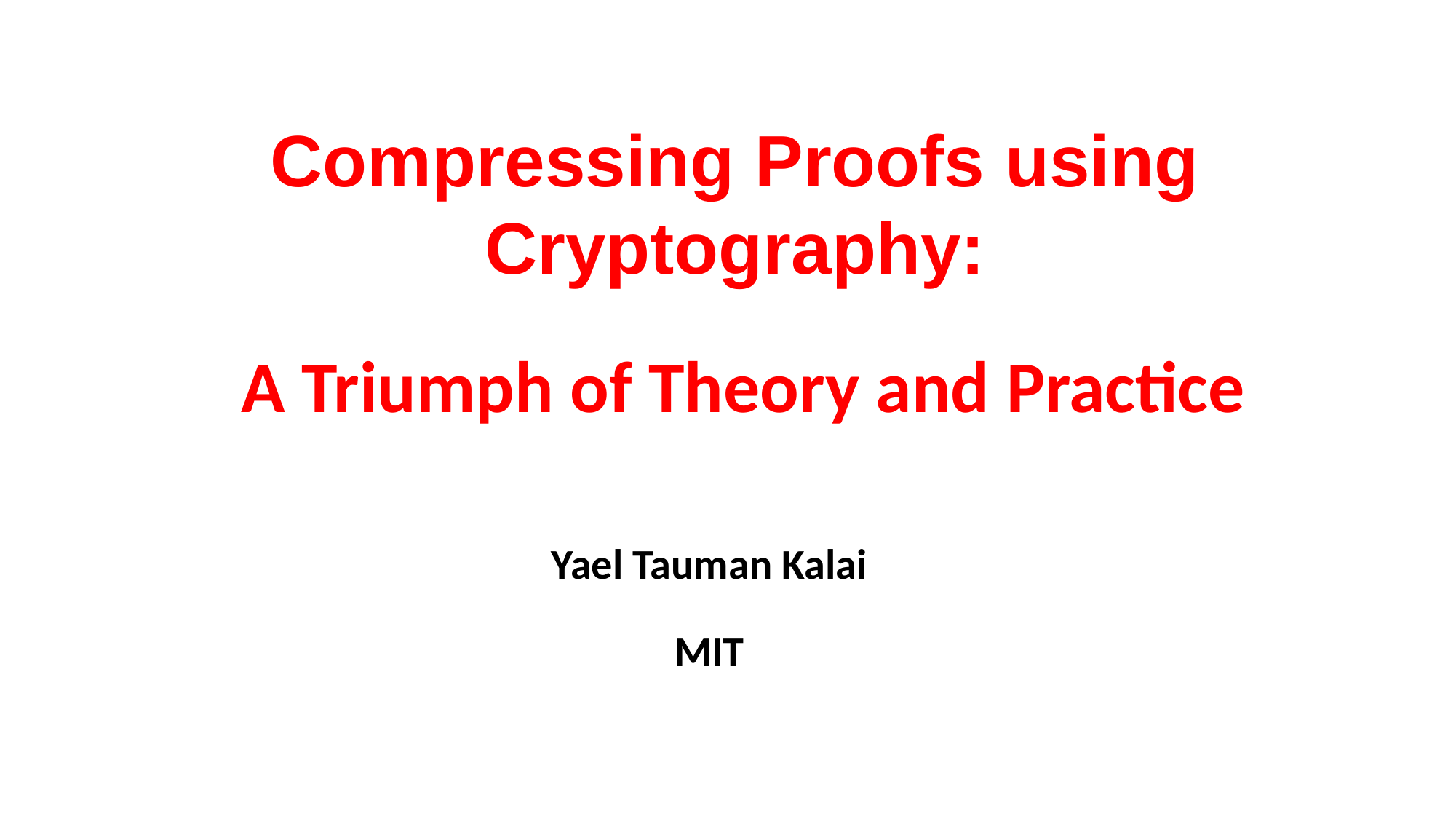

Compressing Proofs using Cryptography:

 A Triumph of Theory and Practice
Yael Tauman Kalai

MIT